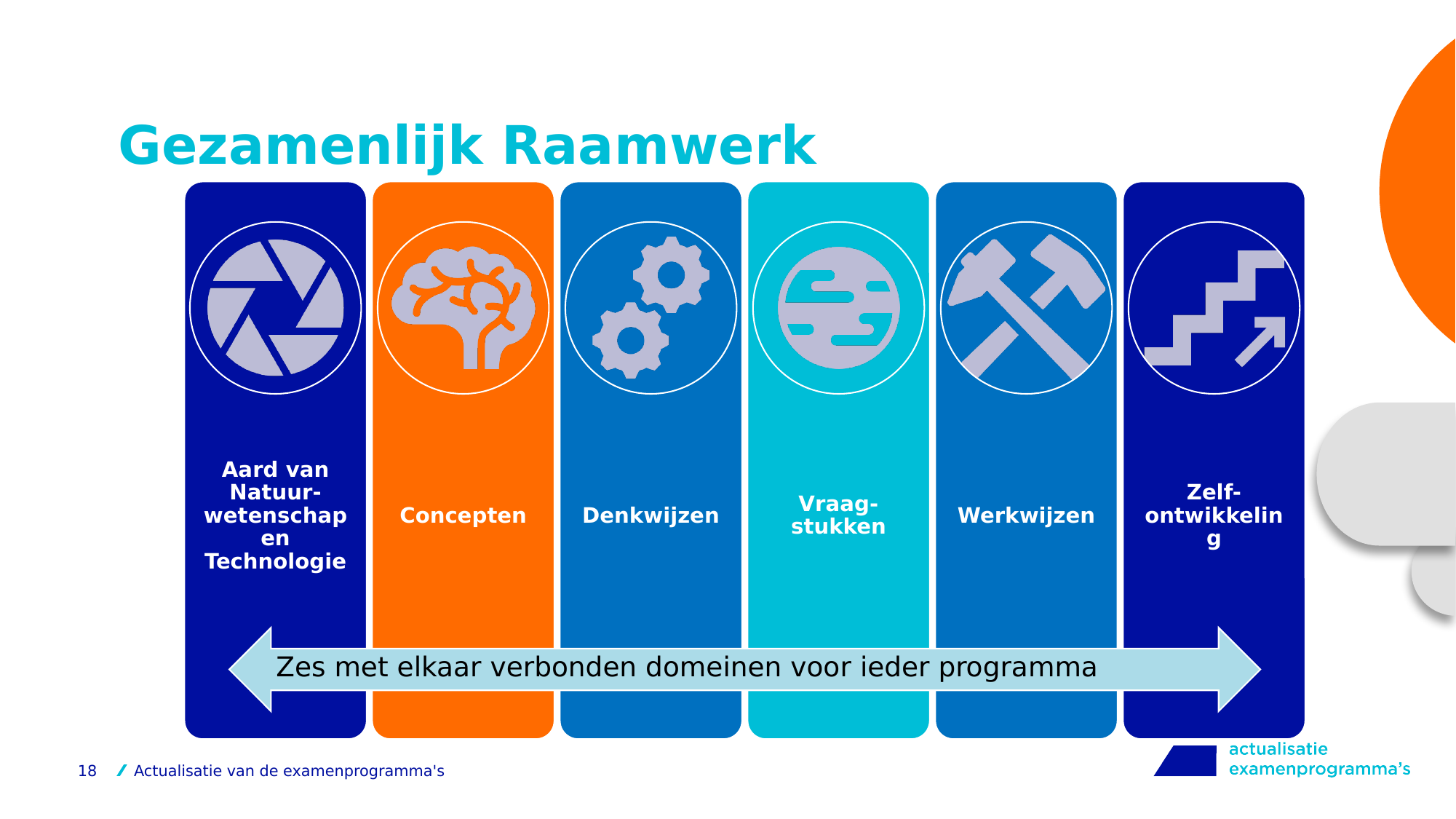

# Gezamenlijk Raamwerk
Aard van Natuur-wetenschap en Technologie
Concepten
Denkwijzen
Vraag-stukken
Werkwijzen
Zelf-ontwikkeling
Zes met elkaar verbonden domeinen voor ieder programma
18
Actualisatie van de examenprogramma's